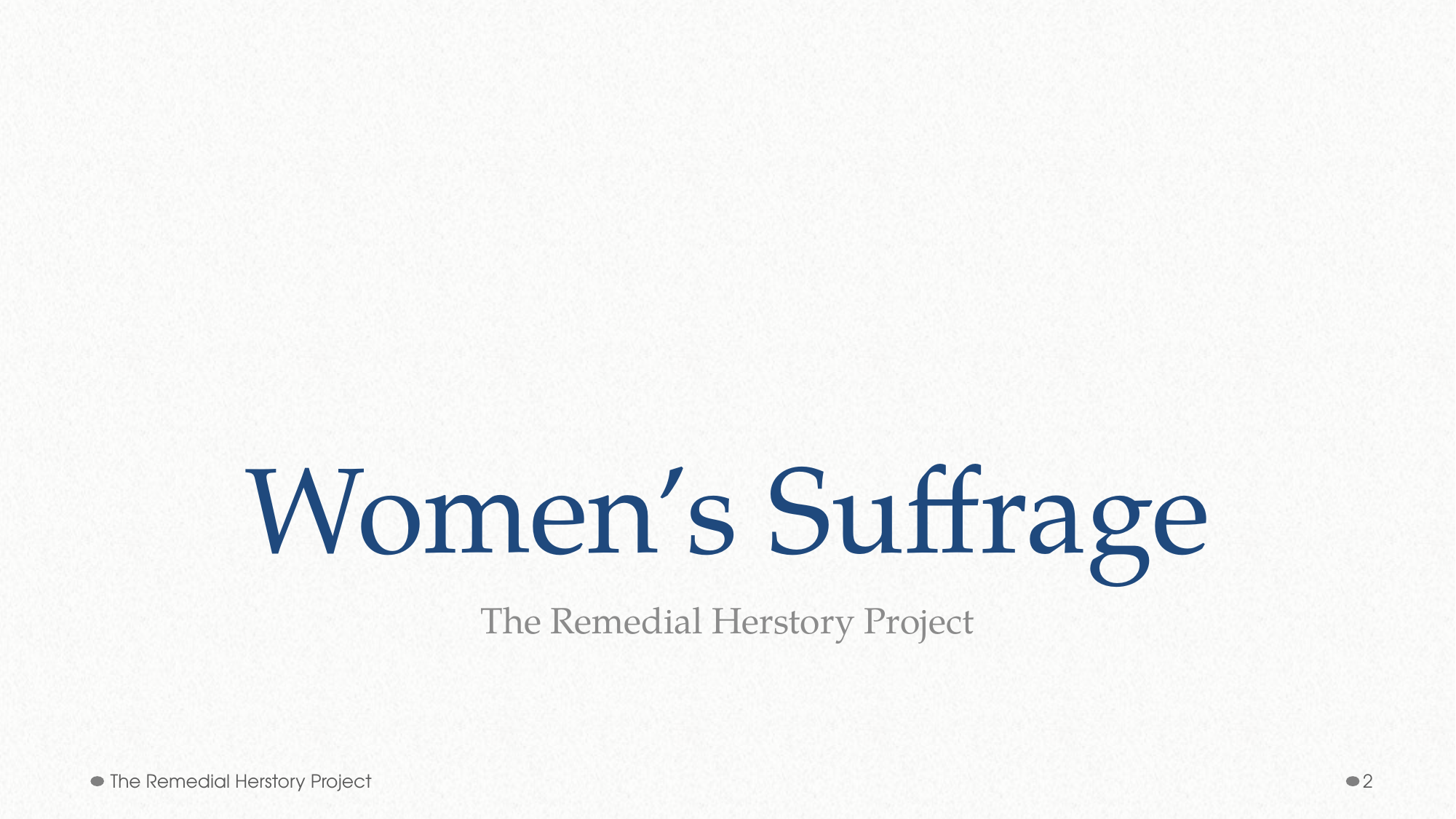

# Women’s Suffrage
The Remedial Herstory Project
The Remedial Herstory Project
2